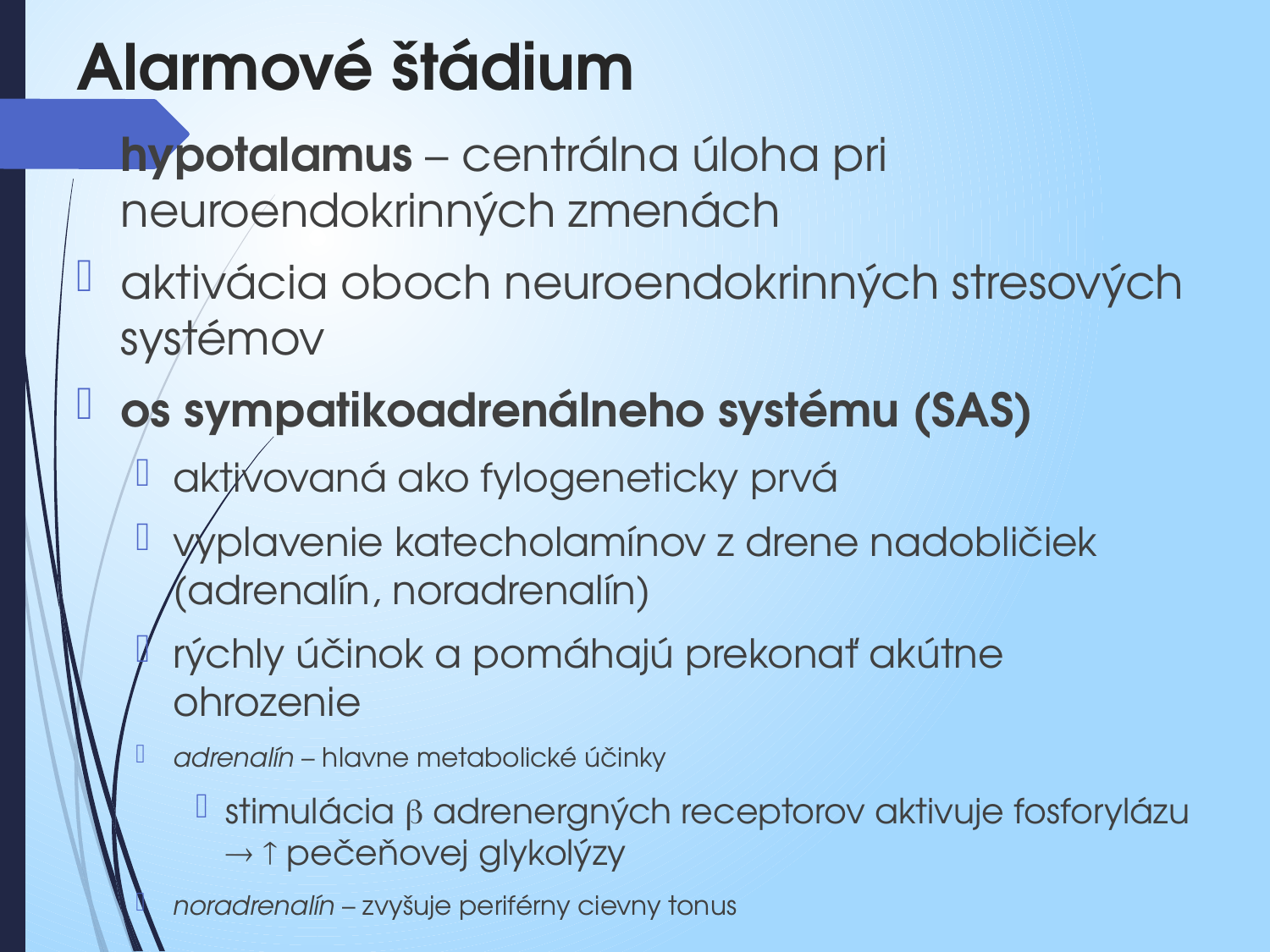

# Alarmové štádium
hypotalamus – centrálna úloha pri neuroendokrinných zmenách
aktivácia oboch neuroendokrinných stresových systémov
os sympatikoadrenálneho systému (SAS)
aktivovaná ako fylogeneticky prvá
vyplavenie katecholamínov z drene nadobličiek (adrenalín, noradrenalín)
rýchly účinok a pomáhajú prekonať akútne ohrozenie
adrenalín – hlavne metabolické účinky
stimulácia β adrenergných receptorov aktivuje fosforylázu → ↑ pečeňovej glykolýzy
noradrenalín – zvyšuje periférny cievny tonus